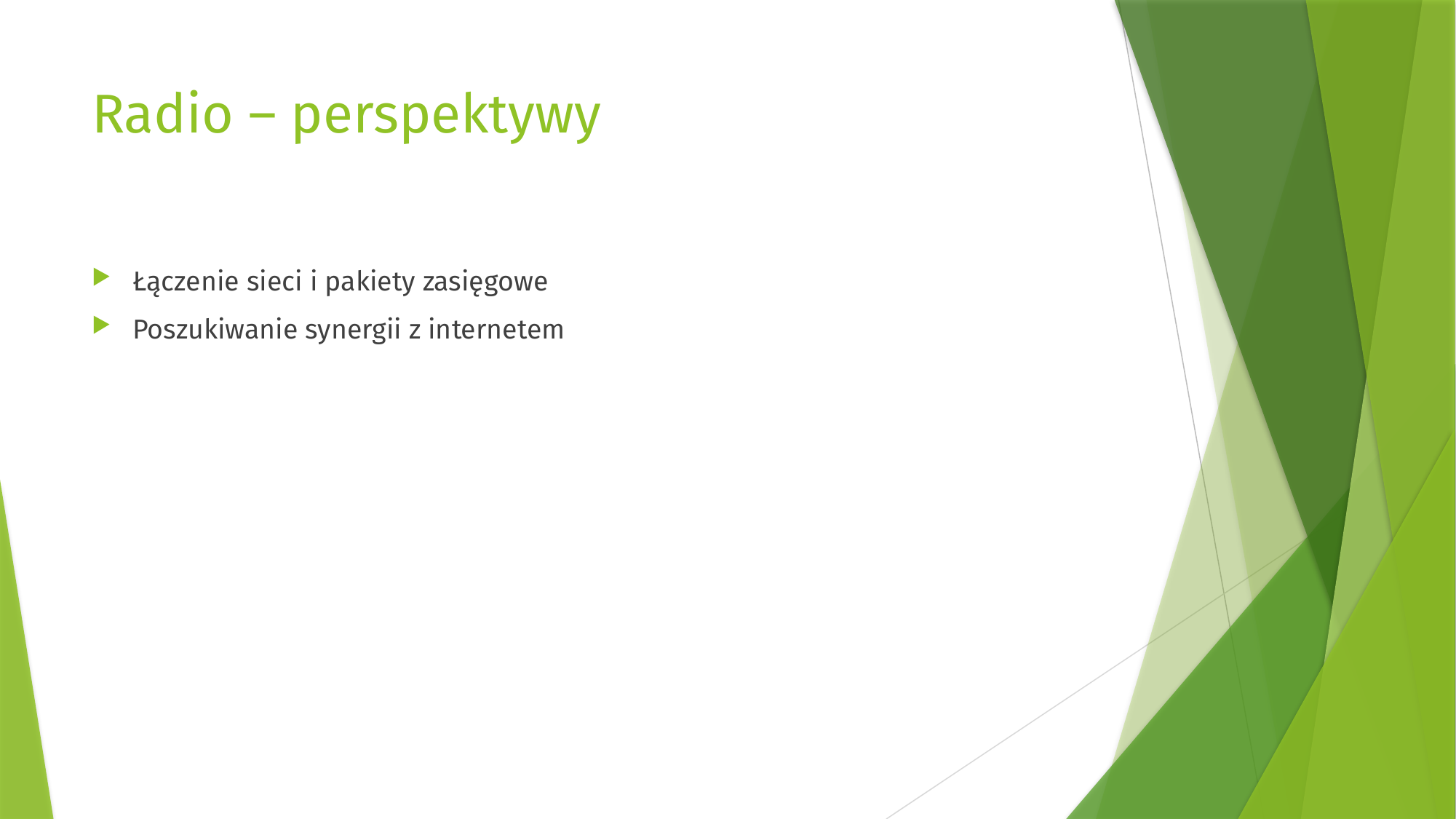

# Radio – perspektywy
Łączenie sieci i pakiety zasięgowe
Poszukiwanie synergii z internetem